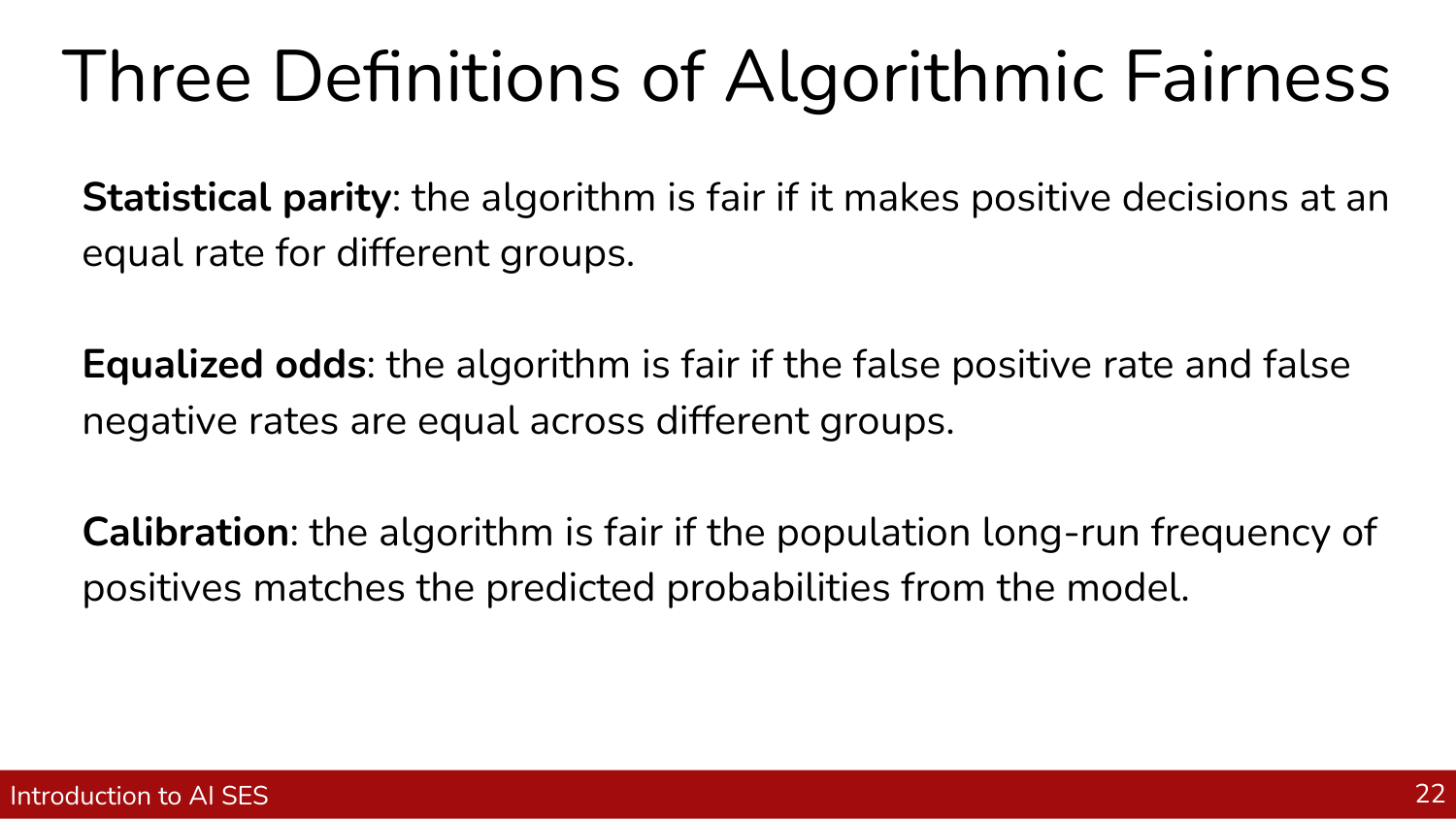

# Three Definitions of Algorithmic Fairness
Statistical parity: the algorithm is fair if it makes positive decisions at an equal rate for different groups.

Equalized odds: the algorithm is fair if the false positive rate and false negative rates are equal across different groups.

Calibration: the algorithm is fair if the population long-run frequency of positives matches the predicted probabilities from the model.

22
Introduction to AI SES